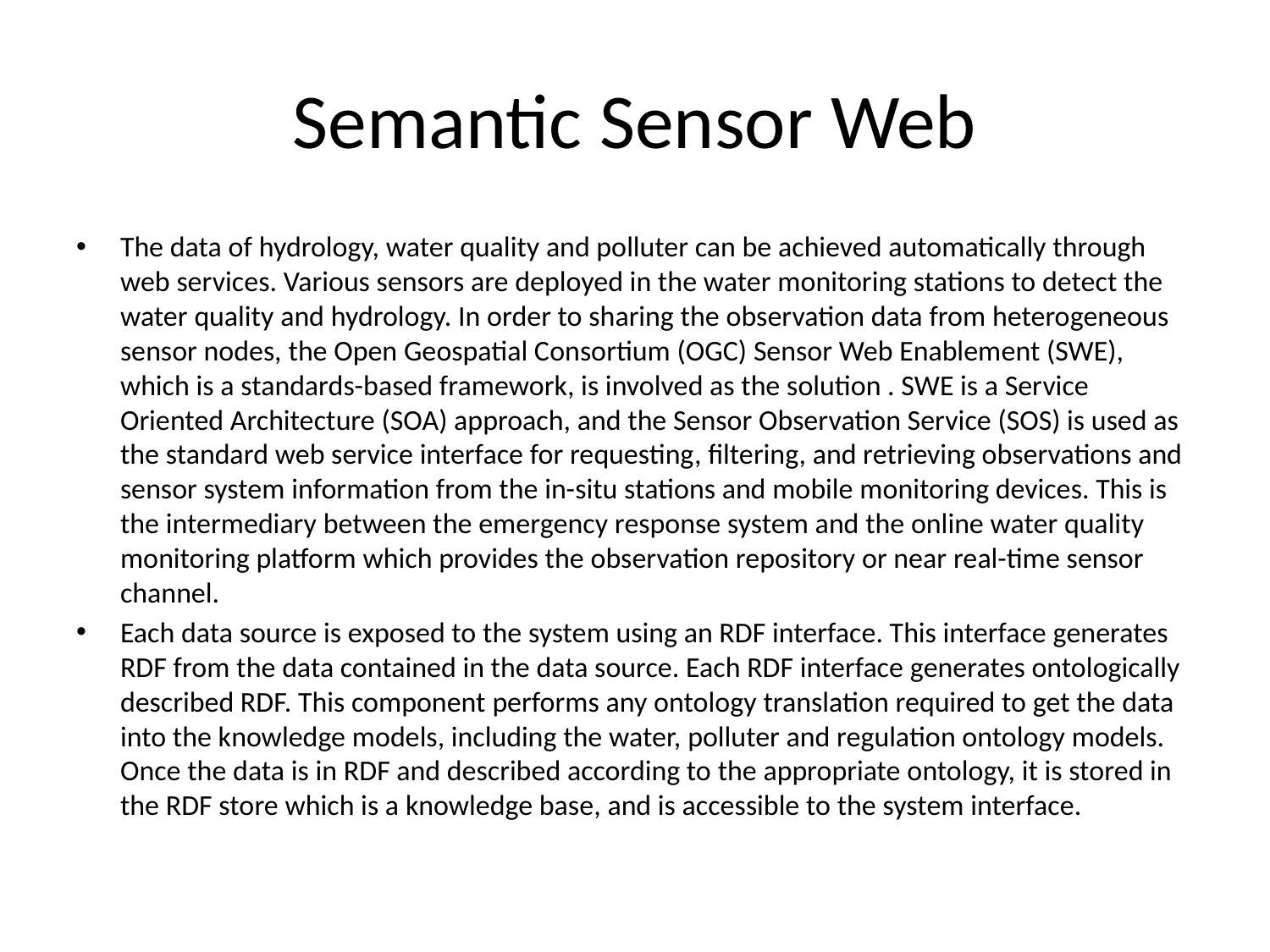

# Semantic Sensor Web
The data of hydrology, water quality and polluter can be achieved automatically through web services. Various sensors are deployed in the water monitoring stations to detect the water quality and hydrology. In order to sharing the observation data from heterogeneous sensor nodes, the Open Geospatial Consortium (OGC) Sensor Web Enablement (SWE), which is a standards-based framework, is involved as the solution . SWE is a Service Oriented Architecture (SOA) approach, and the Sensor Observation Service (SOS) is used as the standard web service interface for requesting, filtering, and retrieving observations and sensor system information from the in-situ stations and mobile monitoring devices. This is the intermediary between the emergency response system and the online water quality monitoring platform which provides the observation repository or near real-time sensor channel.
Each data source is exposed to the system using an RDF interface. This interface generates RDF from the data contained in the data source. Each RDF interface generates ontologically described RDF. This component performs any ontology translation required to get the data into the knowledge models, including the water, polluter and regulation ontology models. Once the data is in RDF and described according to the appropriate ontology, it is stored in the RDF store which is a knowledge base, and is accessible to the system interface.